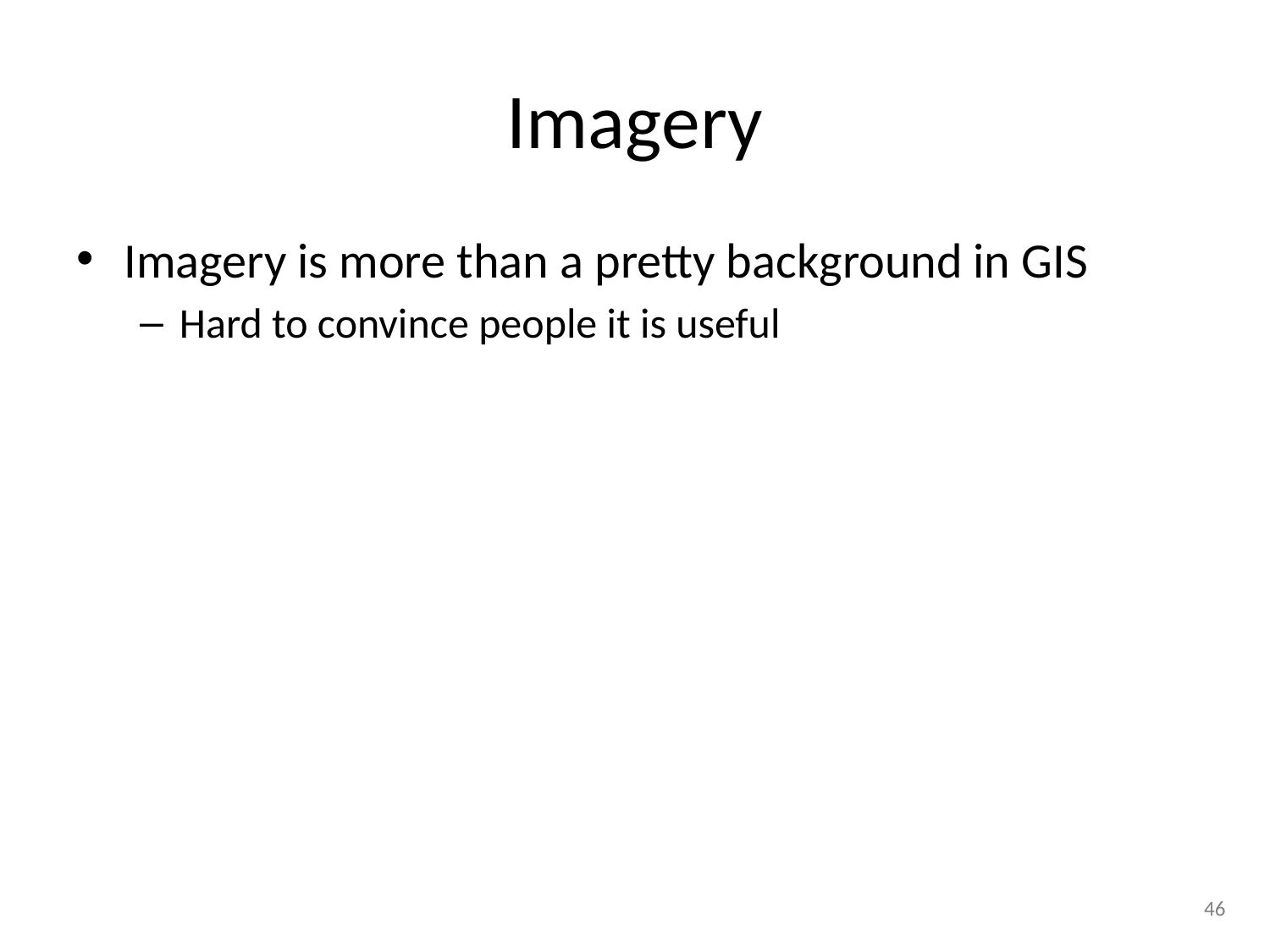

# Imagery
Imagery is more than a pretty background in GIS
Hard to convince people it is useful

46